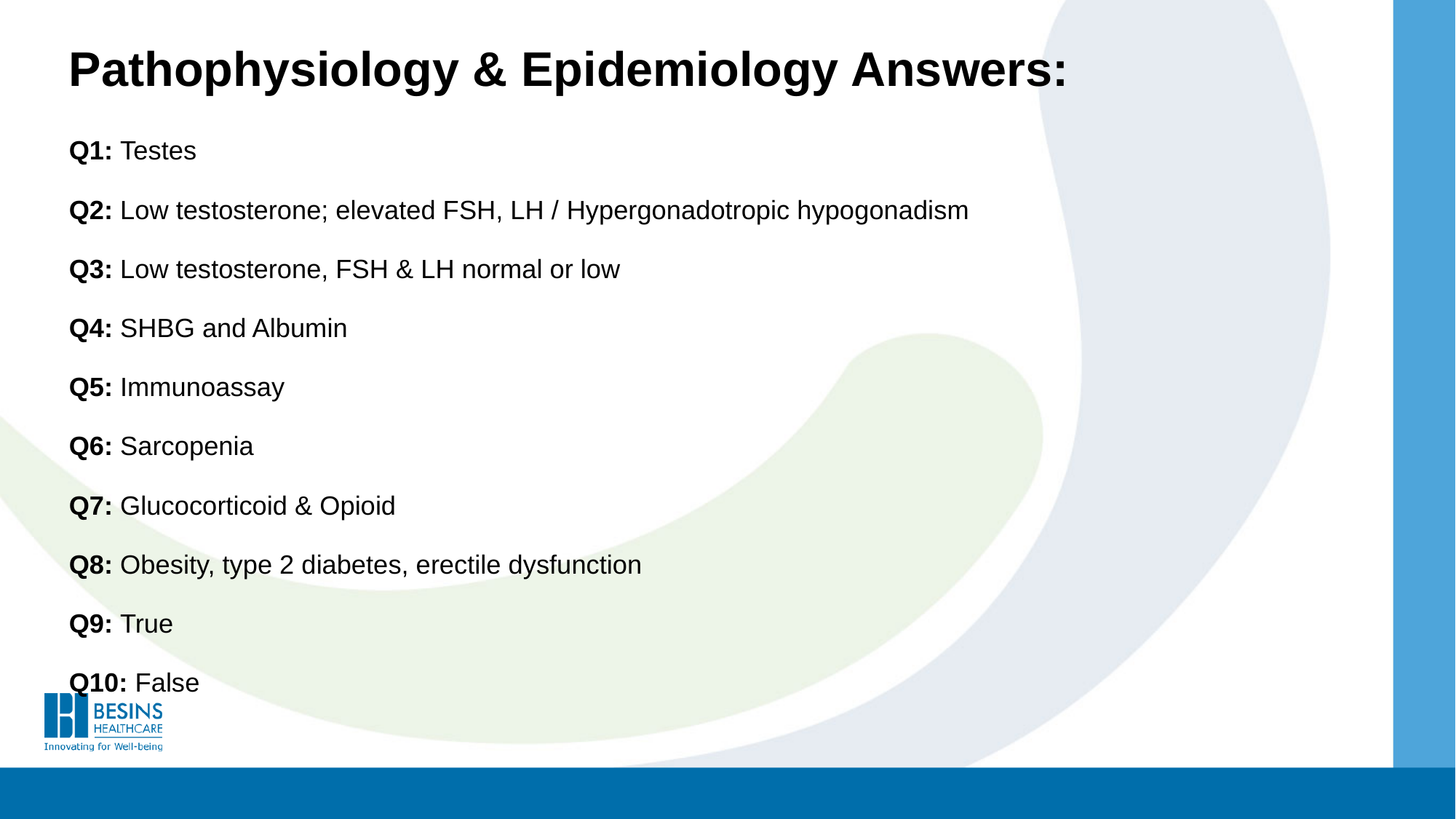

Pathophysiology & Epidemiology Answers:
Q1: Testes
Q2: Low testosterone; elevated FSH, LH / Hypergonadotropic hypogonadism
Q3: Low testosterone, FSH & LH normal or low
Q4: SHBG and Albumin
Q5: Immunoassay
Q6: Sarcopenia
Q7: Glucocorticoid & Opioid
Q8: Obesity, type 2 diabetes, erectile dysfunction
Q9: True
Q10: False